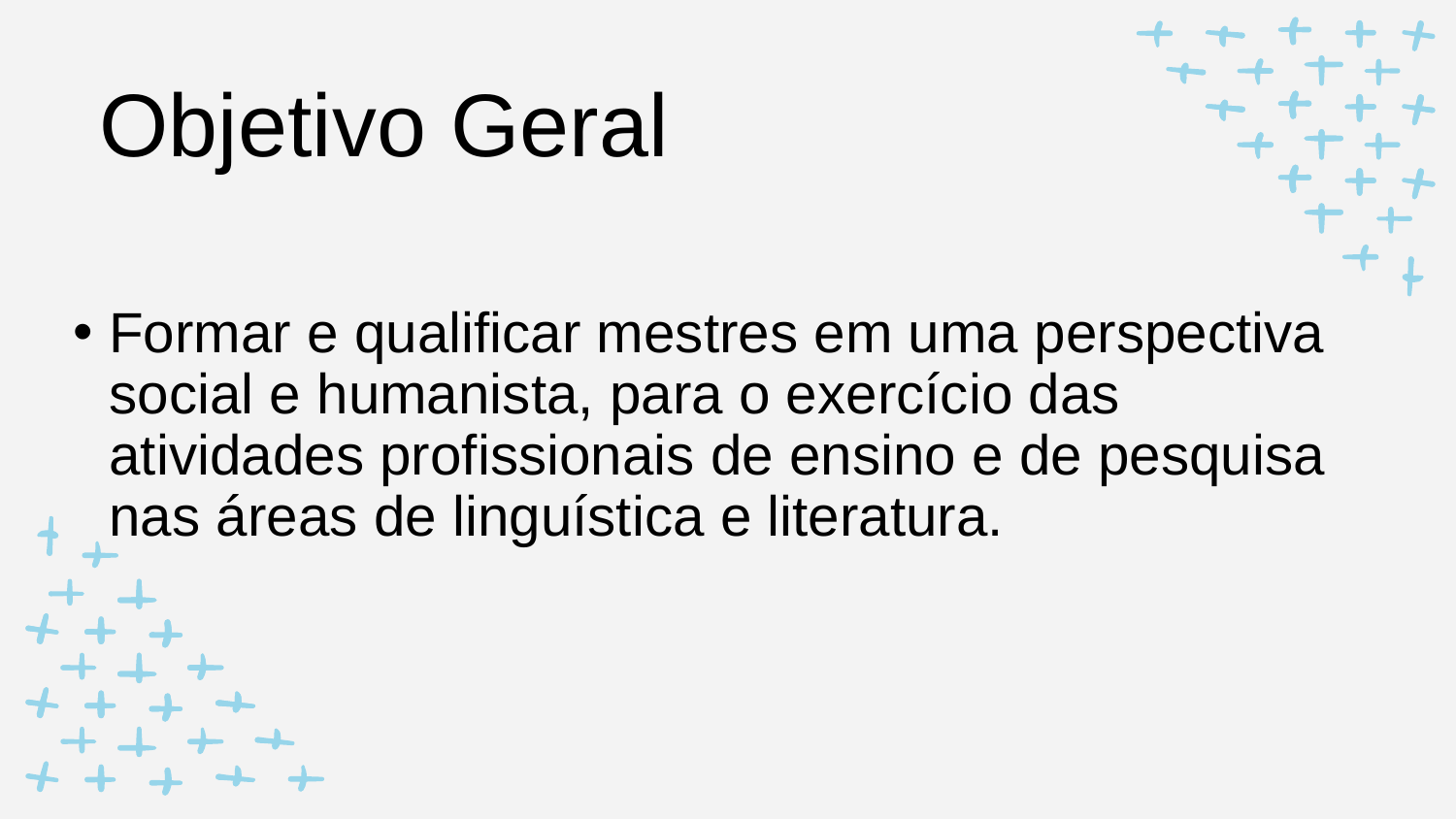

# Objetivo Geral
Formar e qualificar mestres em uma perspectiva social e humanista, para o exercício das atividades profissionais de ensino e de pesquisa nas áreas de linguística e literatura.